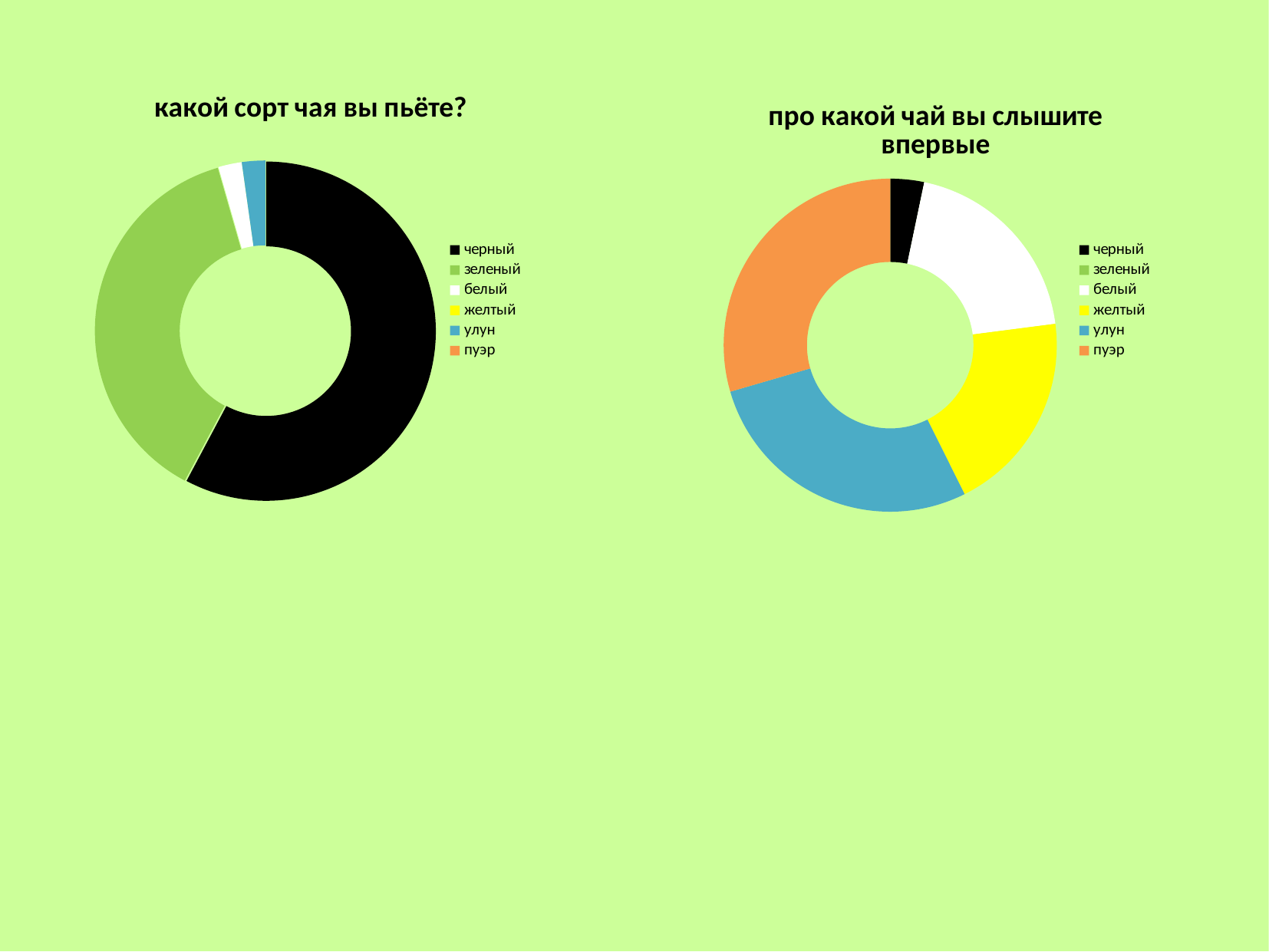

### Chart:

| Category | какой сорт чая вы пьёте? |
|---|---|
| черный | 26.0 |
| зеленый | 17.0 |
| белый | 1.0 |
| желтый | 0.0 |
| улун | 1.0 |
| пуэр | 0.0 |

### Chart:

| Category | про какой чай вы слышите впервые |
|---|---|
| черный | 2.0 |
| зеленый | None |
| белый | 12.0 |
| желтый | 12.0 |
| улун | 17.0 |
| пуэр | 18.0 |